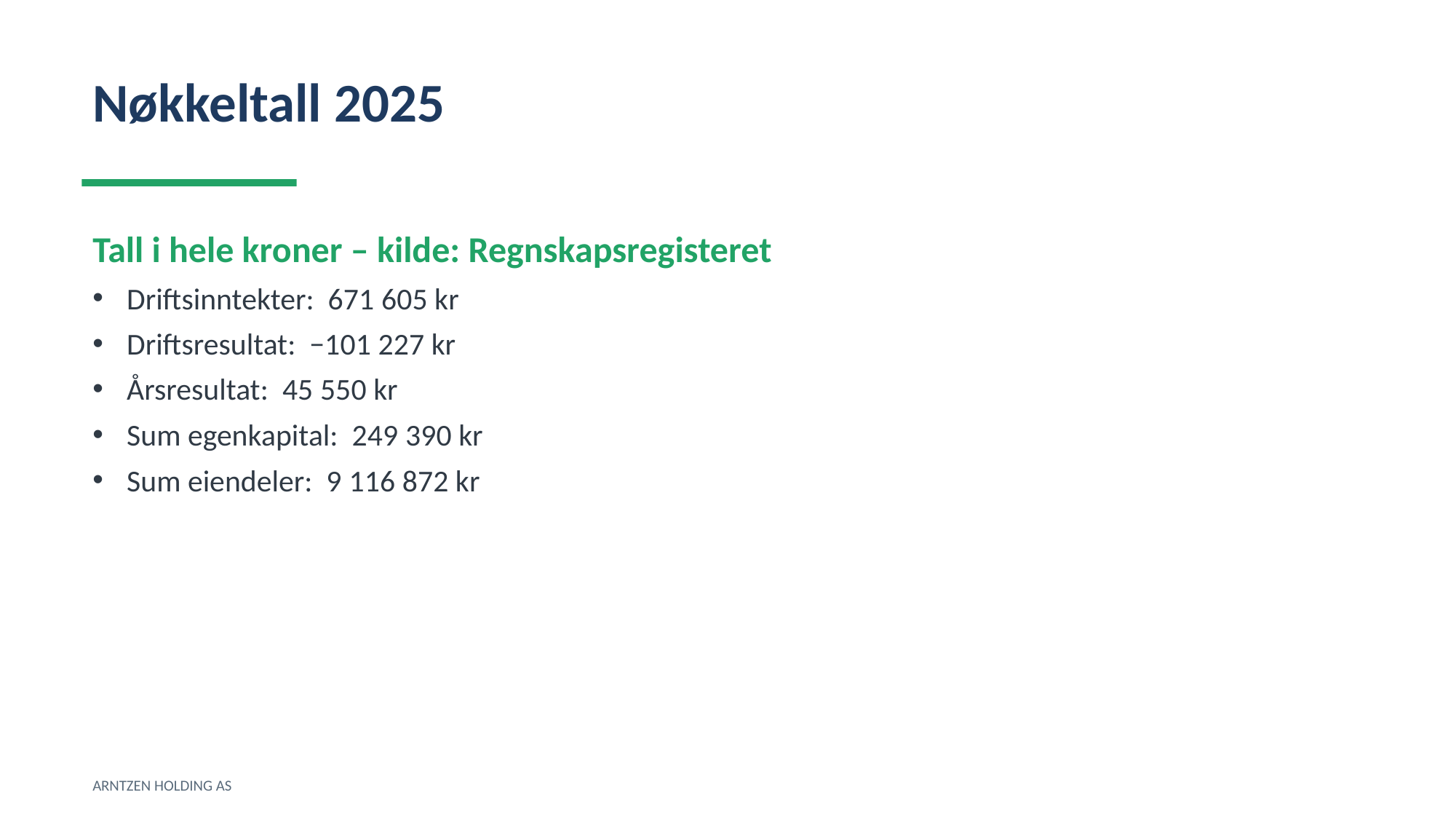

Nøkkeltall 2025

Tall i hele kroner – kilde: Regnskapsregisteret
Driftsinntekter:  671 605 kr
Driftsresultat:  −101 227 kr
Årsresultat:  45 550 kr
Sum egenkapital:  249 390 kr
Sum eiendeler:  9 116 872 kr
ARNTZEN HOLDING AS